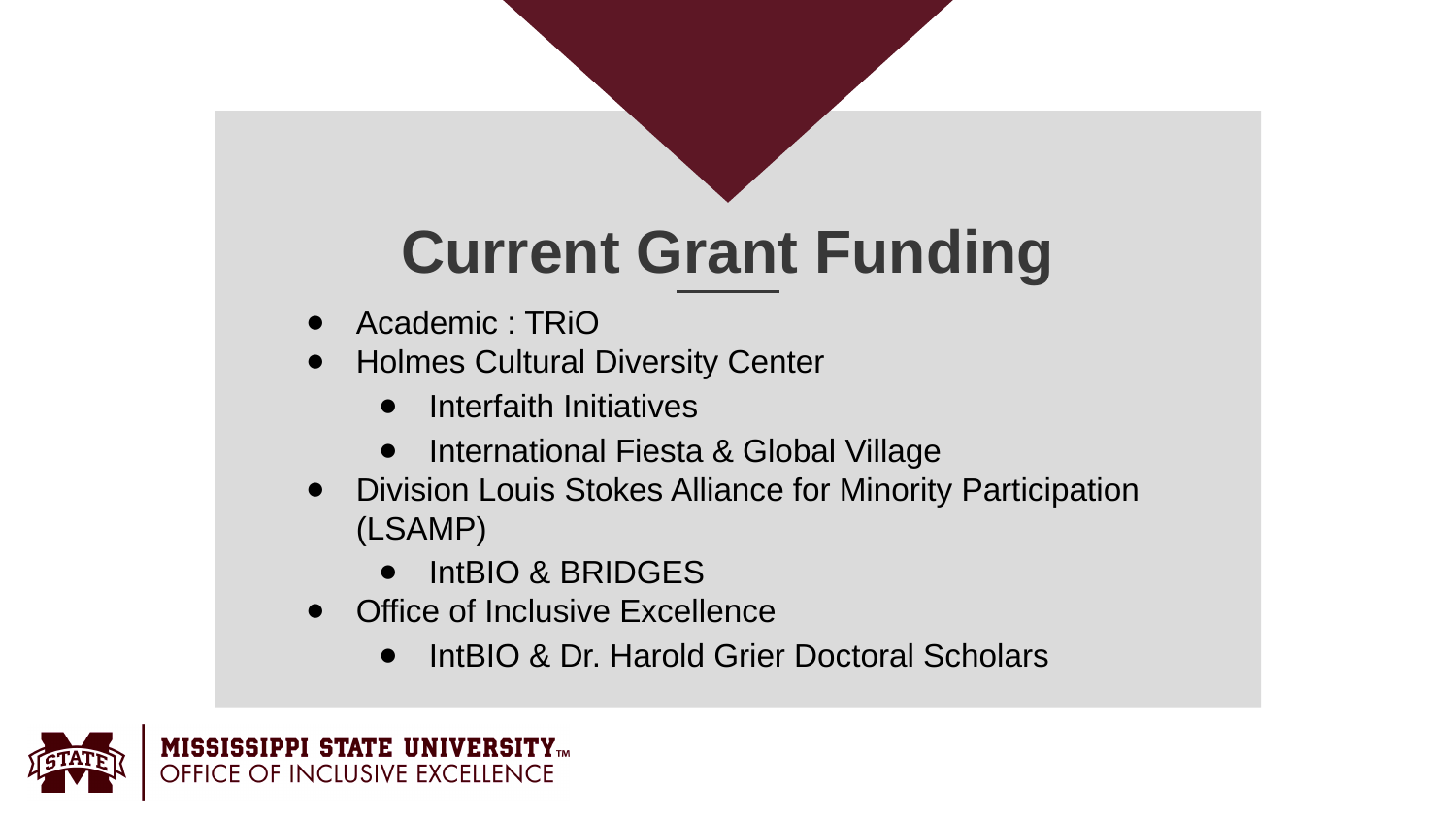

# Current Grant Funding

Academic : TRiO
Holmes Cultural Diversity Center
Interfaith Initiatives
International Fiesta & Global Village
Division Louis Stokes Alliance for Minority Participation (LSAMP)
IntBIO & BRIDGES
Office of Inclusive Excellence
IntBIO & Dr. Harold Grier Doctoral Scholars